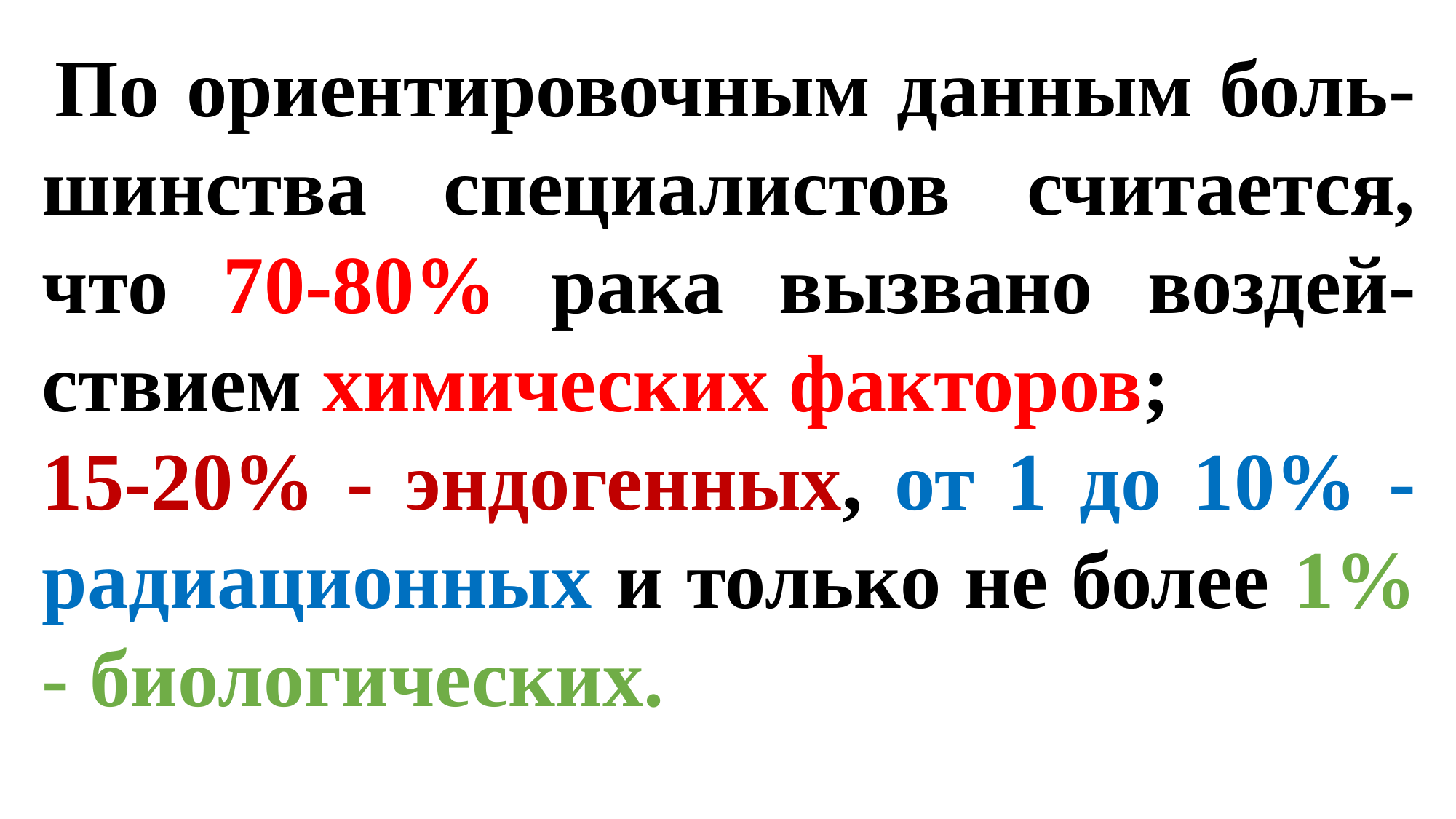

По ориентировочным данным боль-шинства специалистов считается, что 70-80% рака вызвано воздей-ствием химических факторов;
15-20% - эндогенных, от 1 до 10% - радиационных и только не более 1% - биологических.